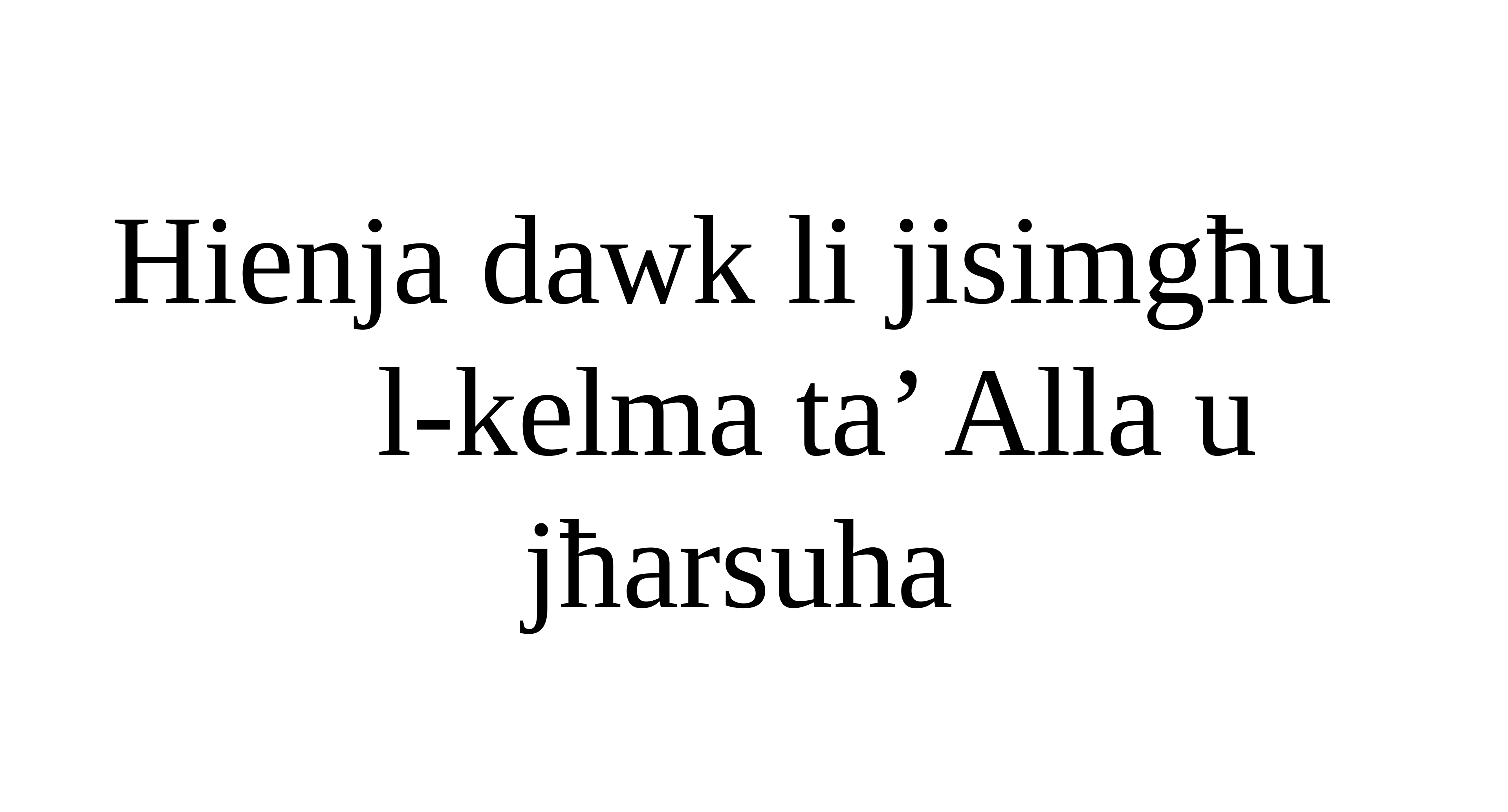

Hienja dawk li jisimgħu
     l-kelma ta’ Alla u jħarsuha